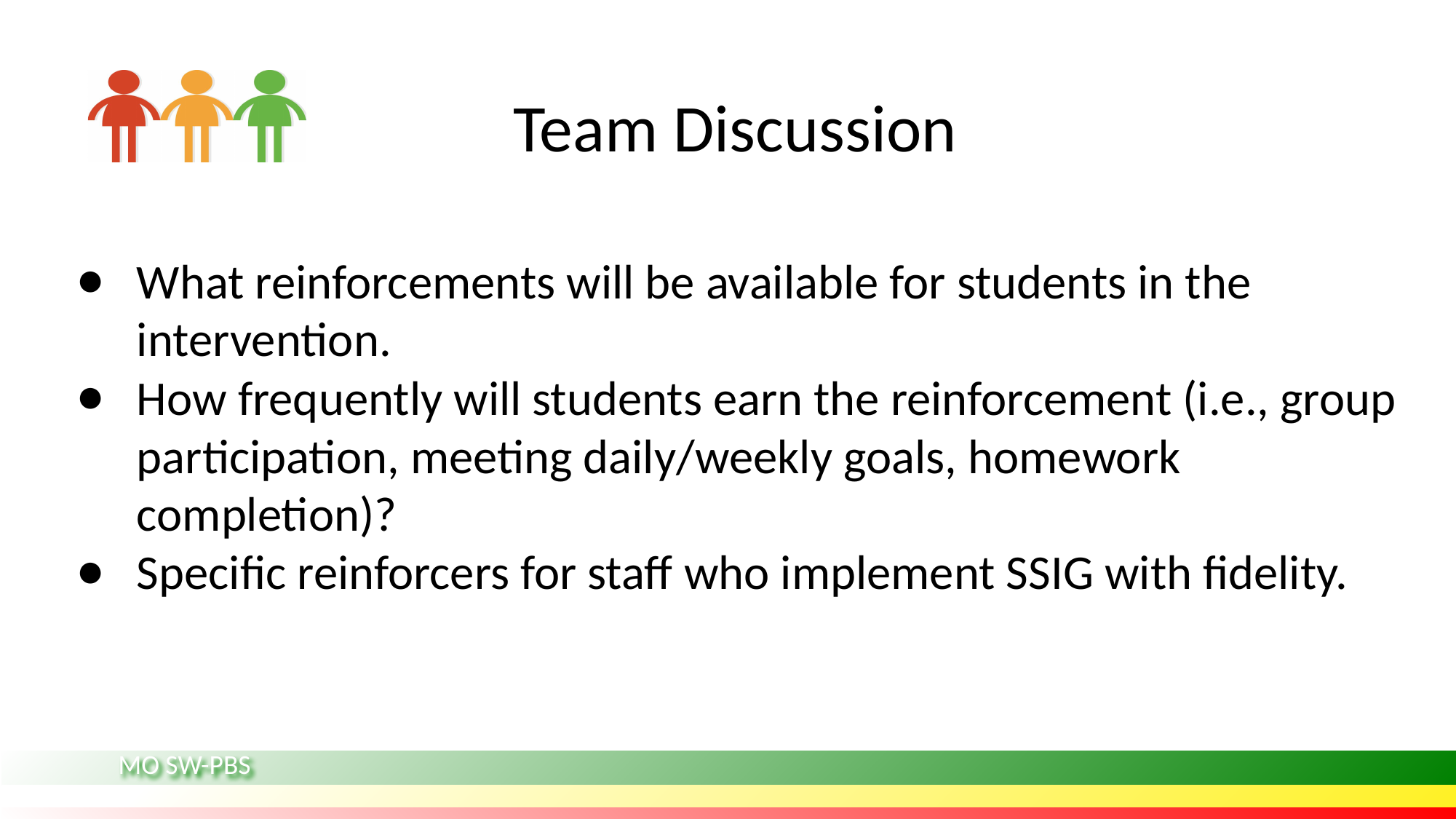

# Team Discussion

What reinforcements will be available for students in the intervention.
How frequently will students earn the reinforcement (i.e., group participation, meeting daily/weekly goals, homework completion)?
Specific reinforcers for staff who implement SSIG with fidelity.